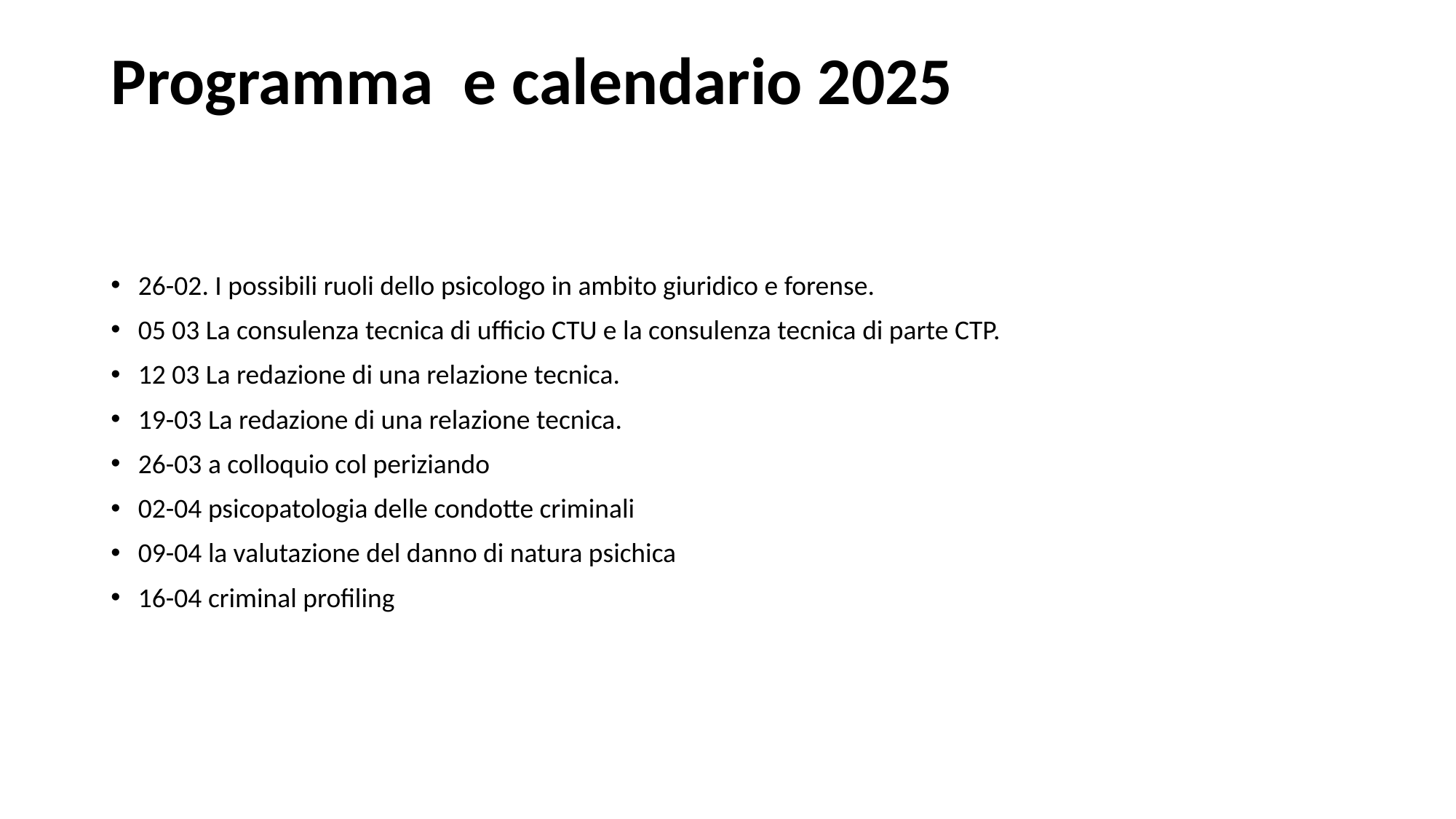

# Programma  e calendario 2025

26-02. I possibili ruoli dello psicologo in ambito giuridico e forense.
05 03 La consulenza tecnica di ufficio CTU e la consulenza tecnica di parte CTP.
12 03 La redazione di una relazione tecnica.
19-03 La redazione di una relazione tecnica.
26-03 a colloquio col periziando
02-04 psicopatologia delle condotte criminali
09-04 la valutazione del danno di natura psichica
16-04 criminal profiling